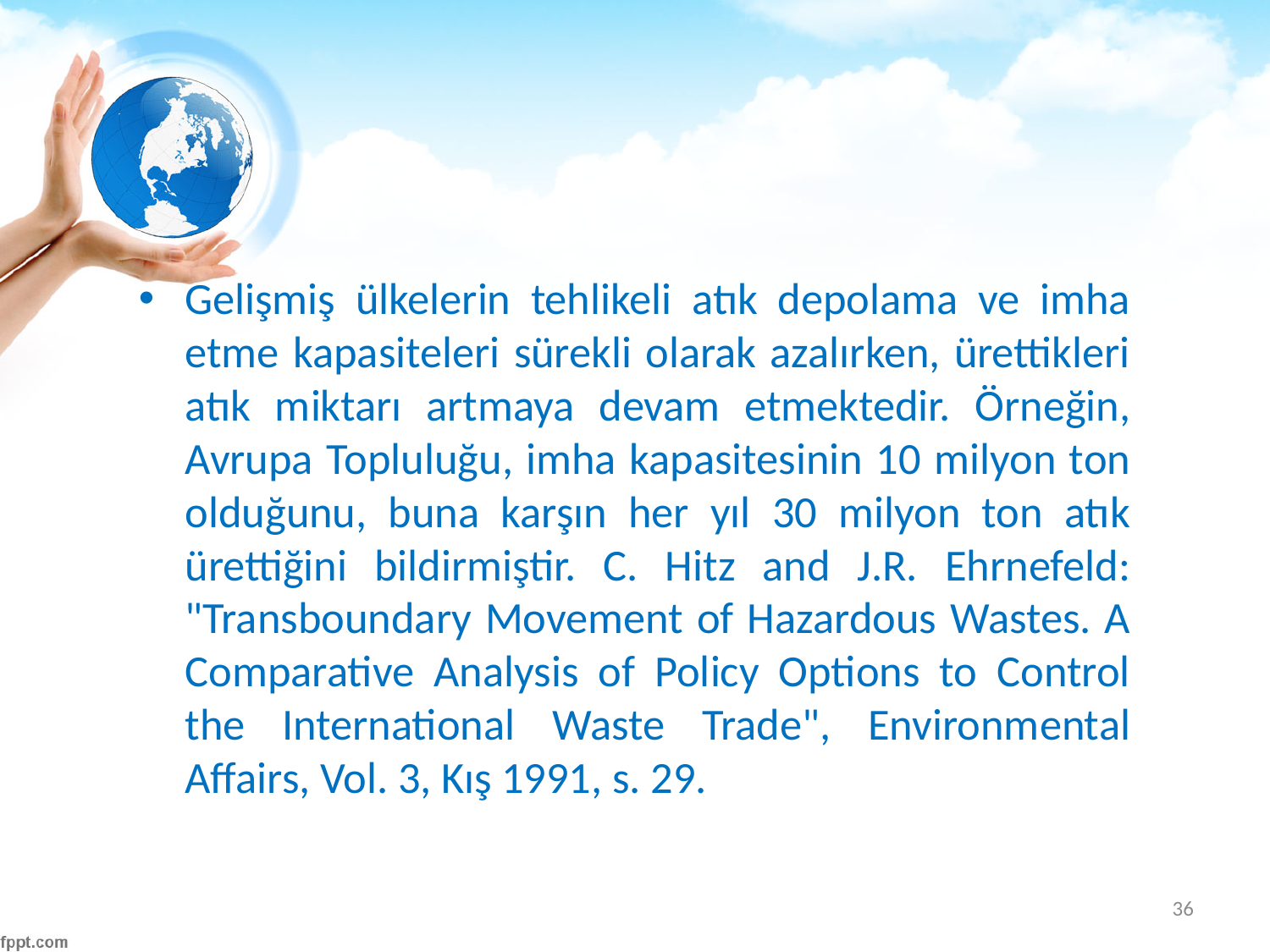

#
Gelişmiş ülkelerin tehlikeli atık depolama ve imha etme kapasiteleri sürekli olarak azalırken, ürettikleri atık miktarı artmaya devam etmektedir. Örneğin, Avrupa Topluluğu, imha kapasitesinin 10 milyon ton olduğunu, buna karşın her yıl 30 milyon ton atık ürettiğini bildirmiştir. C. Hitz and J.R. Ehrnefeld: "Transboundary Movement of Hazardous Wastes. A Comparative Analysis of Policy Options to Control the International Waste Trade", Environmental Affairs, Vol. 3, Kış 1991, s. 29.
36